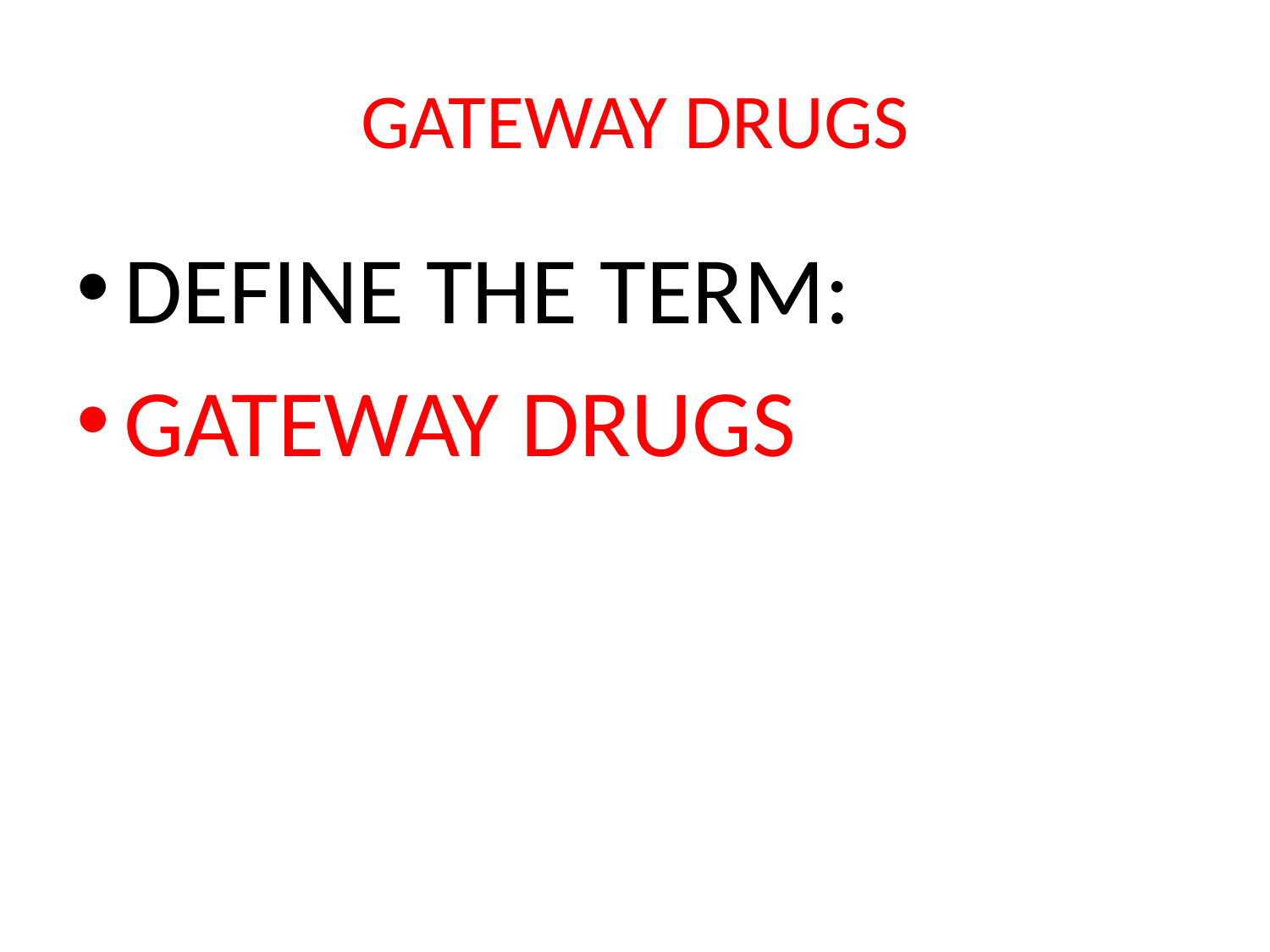

# GATEWAY DRUGS
DEFINE THE TERM:
GATEWAY DRUGS